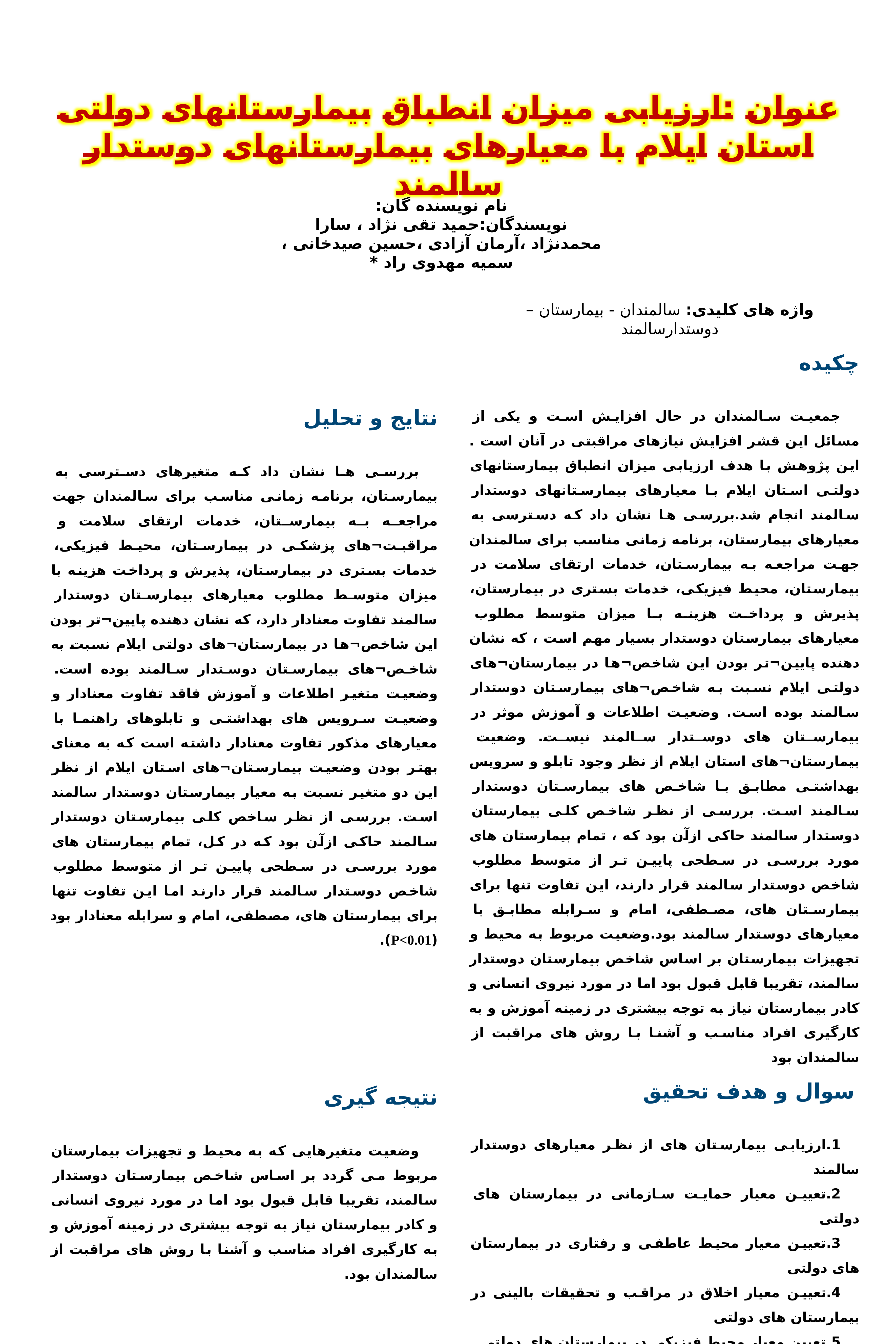

عنوان :ارزیابی میزان انطباق بیمارستانهای دولتی استان ایلام با معیارهای بیمارستانهای دوستدار سالمند
نام نویسنده گان:
نویسندگان:حمید تقی نژاد ، سارا محمدنژاد ،آرمان آزادی ،حسین صیدخانی ، سمیه مهدوی راد *

نتایج و تحلیل

بررسی ها نشان داد که متغیرهای دسترسی به بیمارستان، برنامه زمانی مناسب برای سالمندان جهت مراجعه به بیمارستان، خدمات ارتقای سلامت و مراقبت¬های پزشکی در بیمارستان، محیط فیزیکی، خدمات بستری در بیمارستان، پذیرش و پرداخت هزینه با میزان متوسط مطلوب معیارهای بیمارستان دوستدار سالمند تفاوت معنادار دارد، که نشان دهنده پایین¬تر بودن این شاخص¬ها در بیمارستان¬های دولتی ایلام نسبت به شاخص¬های بیمارستان دوستدار سالمند بوده است. وضعیت متغیر اطلاعات و آموزش فاقد تفاوت معنادار و وضعیت سرویس های بهداشتی و تابلوهای راهنما با معیارهای مذکور تفاوت معنادار داشته است که به معنای بهتر بودن وضعیت بیمارستان¬های استان ایلام از نظر این دو متغیر نسبت به معیار بیمارستان دوستدار سالمند است. بررسی از نظر ساخص کلی بیمارستان دوستدار سالمند حاکی ازآن بود که در کل، تمام بیمارستان های مورد بررسی در سطحی پایین تر از متوسط مطلوب شاخص دوستدار سالمند قرار دارند اما این تفاوت تنها برای بیمارستان های، مصطفی، امام و سرابله معنادار بود (P<0.01).

نتیجه گیری

وضعیت متغیرهایی که به محیط و تجهیزات بیمارستان مربوط می گردد بر اساس شاخص بیمارستان دوستدار سالمند، تقریبا قابل قبول بود اما در مورد نیروی انسانی و کادر بیمارستان نیاز به توجه بیشتری در زمینه آموزش و به کارگیری افراد مناسب و آشنا با روش های مراقبت از سالمندان بود.

واژه های کلیدی: سالمندان - بیمارستان – دوستدارسالمند
چکیده

جمعیت سالمندان در حال افزایش است و یکی از مسائل این قشر افزایش نیازهای مراقبتی در آنان است . این پژوهش با هدف ارزیابی میزان انطباق بیمارستانهای دولتی استان ایلام با معیارهای بیمارستانهای دوستدار سالمند انجام شد.بررسی ها نشان داد که دسترسی به معیارهای بیمارستان، برنامه زمانی مناسب برای سالمندان جهت مراجعه به بیمارستان، خدمات ارتقای سلامت در بیمارستان، محیط فیزیکی، خدمات بستری در بیمارستان، پذیرش و پرداخت هزینه با میزان متوسط مطلوب معیارهای بیمارستان دوستدار بسیار مهم است ، که نشان دهنده پایین¬تر بودن این شاخص¬ها در بیمارستان¬های دولتی ایلام نسبت به شاخص¬های بیمارستان دوستدار سالمند بوده است. وضعیت اطلاعات و آموزش موثر در بیمارستان های دوستدار سالمند نیست. وضعیت بیمارستان¬های استان ایلام از نظر وجود تابلو و سرویس بهداشتی مطابق با شاخص های بیمارستان دوستدار سالمند است. بررسی از نظر شاخص کلی بیمارستان دوستدار سالمند حاکی ازآن بود که ، تمام بیمارستان های مورد بررسی در سطحی پایین تر از متوسط مطلوب شاخص دوستدار سالمند قرار دارند، این تفاوت تنها برای بیمارستان های، مصطفی، امام و سرابله مطابق با معیارهای دوستدار سالمند بود.وضعیت مربوط به محیط و تجهیزات بیمارستان بر اساس شاخص بیمارستان دوستدار سالمند، تقریبا قابل قبول بود اما در مورد نیروی انسانی و کادر بیمارستان نیاز به توجه بیشتری در زمینه آموزش و به کارگیری افراد مناسب و آشنا با روش های مراقبت از سالمندان بود
 سوال و هدف تحقیق

1.ارزیابی بیمارستان های از نظر معیارهای دوستدار سالمند
2.تعیین معیار حمایت سازمانی در بیمارستان های دولتی
3.تعیین معیار محیط عاطفی و رفتاری در بیمارستان های دولتی
4.تعیین معیار اخلاق در مراقب و تحقیقات بالینی در بیمارستان های دولتی
5.تعیین معیار محیط فیزیکی در بیمارستان های دولتی
6.تعیین معیار فرایند و سیستم های مراقبت در بیمارستان های دولتی
7.تعیین معیار سیاستگذاری مناسب سالمند در بیمارستان های دولتی

مبانی نظری یا روش تحقیق:
پژوهش حاضر یک مطالعه توصیفی- مقطعی و کمی با رویکرد تطبیقی بود که جامعه آماری آن شامل 122 نفر از مدیران، سرپرستان و سر پرستاران از هشت بیمارستان استان ایلام می باشد با استفاده از روش سر شماری انجام شد . ابزار گردآوری داده¬ها چک لیست بیمارستان دوستدار سالمندWHO  بوده است. داده ها با استفاده از نرم افزار SPSS  مورد تجزیه و تحلیل قرار گرفت.